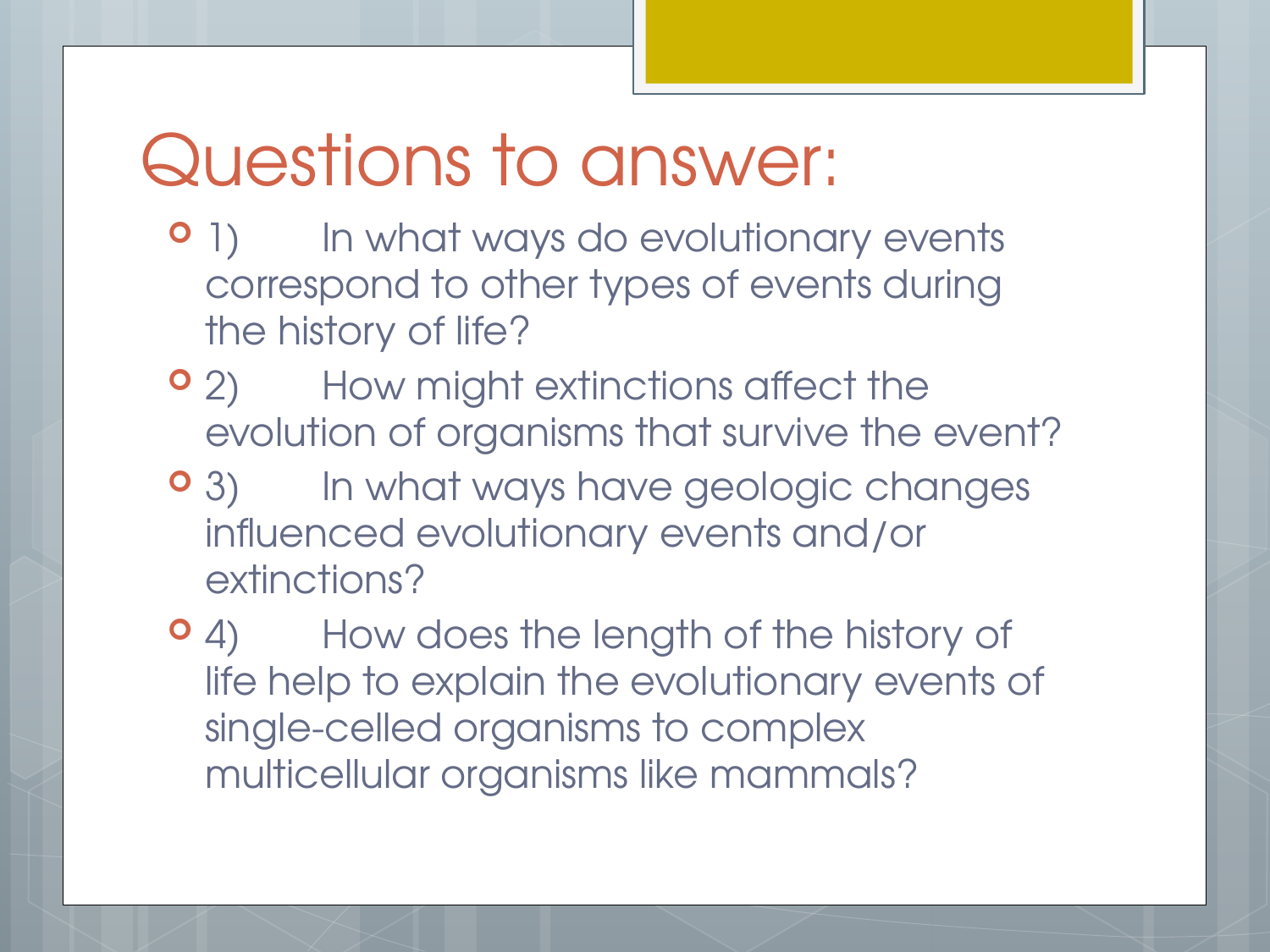

# Questions to answer:
1)	In what ways do evolutionary events correspond to other types of events during the history of life?
2)	How might extinctions affect the evolution of organisms that survive the event?
3)	In what ways have geologic changes influenced evolutionary events and/or extinctions?
4)	How does the length of the history of life help to explain the evolutionary events of single-celled organisms to complex multicellular organisms like mammals?